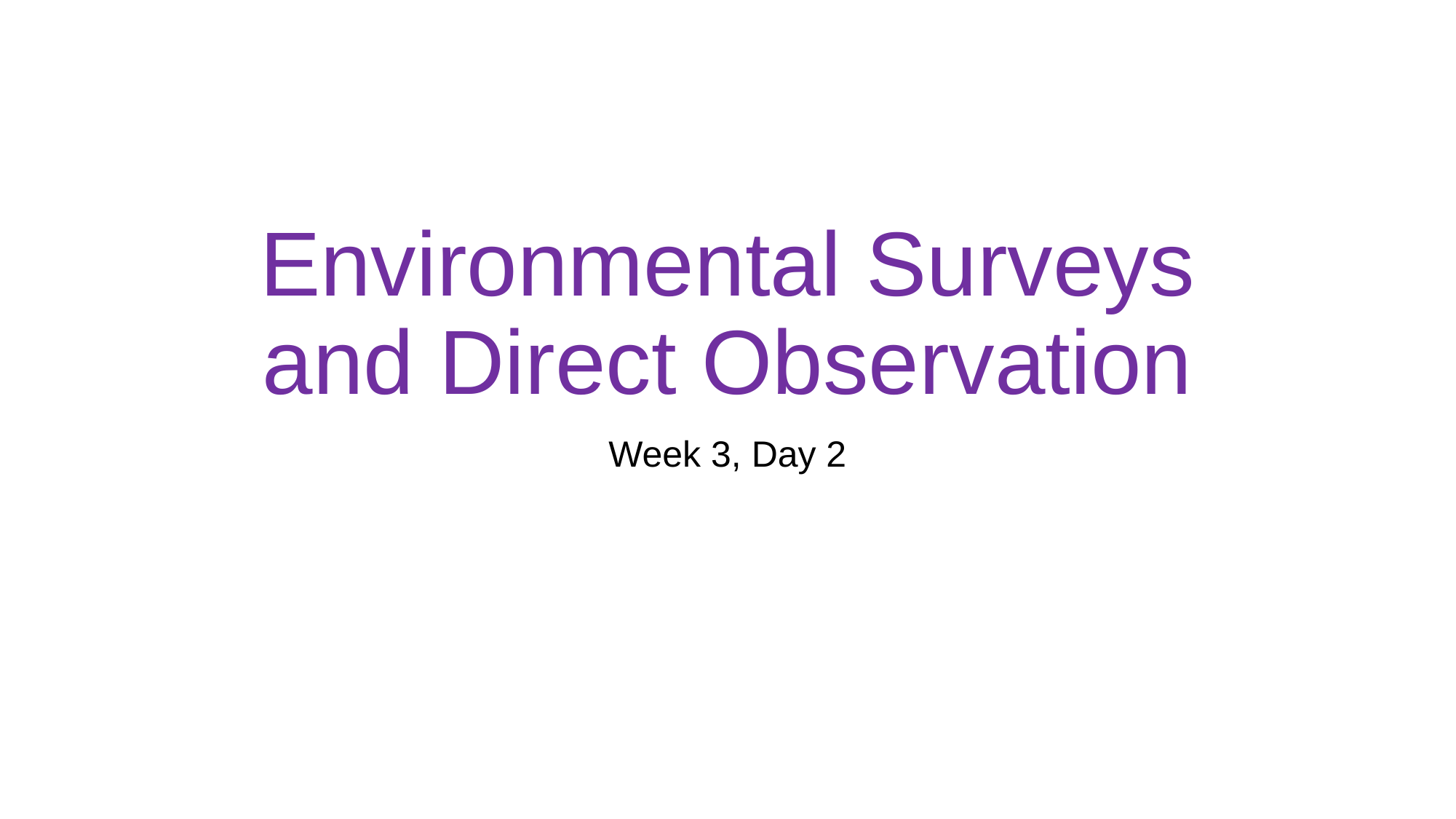

# Environmental Surveys and Direct Observation
Week 3, Day 2